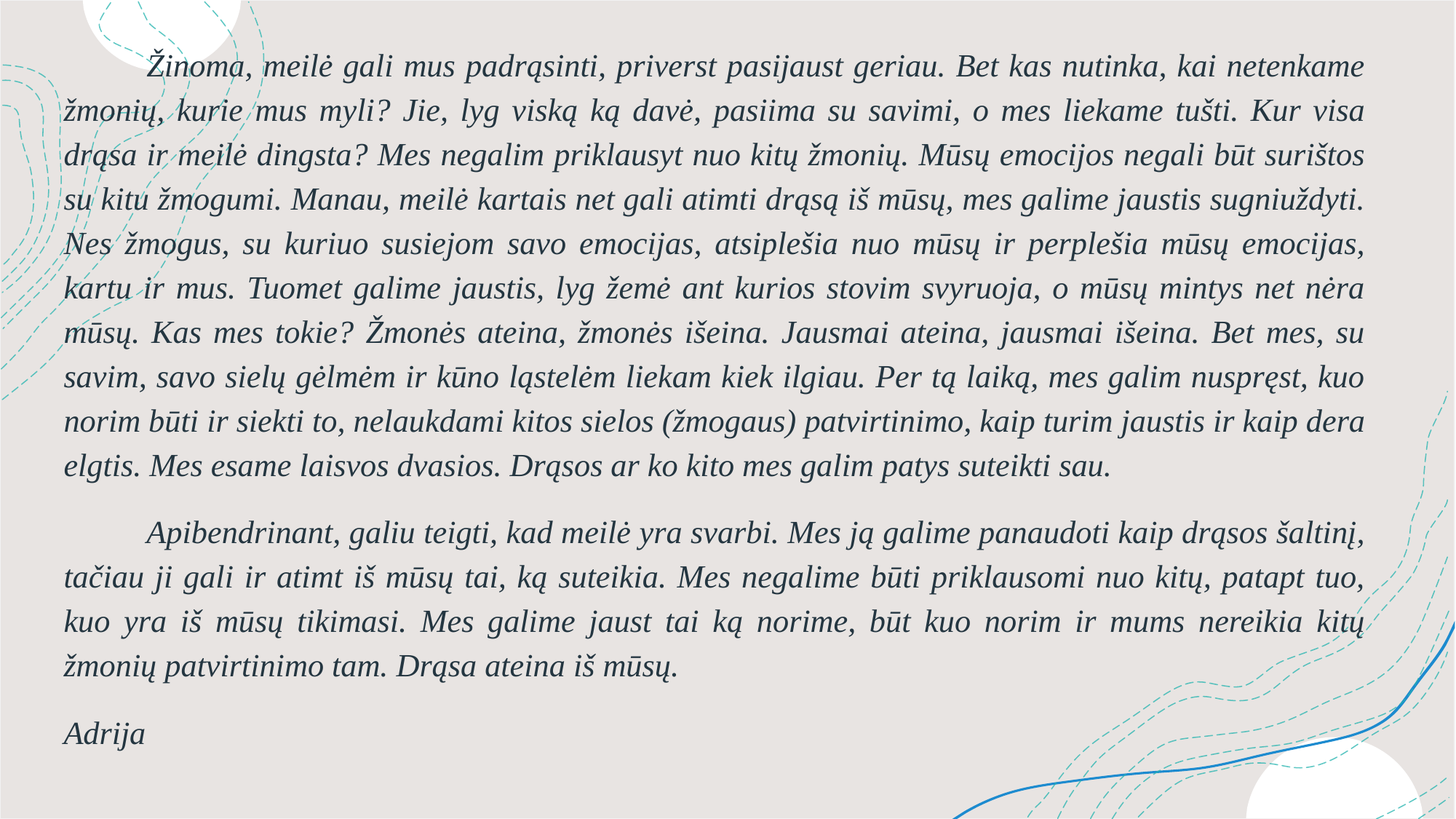

Žinoma, meilė gali mus padrąsinti, priverst pasijaust geriau. Bet kas nutinka, kai netenkame žmonių, kurie mus myli? Jie, lyg viską ką davė, pasiima su savimi, o mes liekame tušti. Kur visa drąsa ir meilė dingsta? Mes negalim priklausyt nuo kitų žmonių. Mūsų emocijos negali būt surištos su kitu žmogumi. Manau, meilė kartais net gali atimti drąsą iš mūsų, mes galime jaustis sugniuždyti. Nes žmogus, su kuriuo susiejom savo emocijas, atsiplešia nuo mūsų ir perplešia mūsų emocijas, kartu ir mus. Tuomet galime jaustis, lyg žemė ant kurios stovim svyruoja, o mūsų mintys net nėra mūsų. Kas mes tokie? Žmonės ateina, žmonės išeina. Jausmai ateina, jausmai išeina. Bet mes, su savim, savo sielų gėlmėm ir kūno ląstelėm liekam kiek ilgiau. Per tą laiką, mes galim nuspręst, kuo norim būti ir siekti to, nelaukdami kitos sielos (žmogaus) patvirtinimo, kaip turim jaustis ir kaip dera elgtis. Mes esame laisvos dvasios. Drąsos ar ko kito mes galim patys suteikti sau.
	Apibendrinant, galiu teigti, kad meilė yra svarbi. Mes ją galime panaudoti kaip drąsos šaltinį, tačiau ji gali ir atimt iš mūsų tai, ką suteikia. Mes negalime būti priklausomi nuo kitų, patapt tuo, kuo yra iš mūsų tikimasi. Mes galime jaust tai ką norime, būt kuo norim ir mums nereikia kitų žmonių patvirtinimo tam. Drąsa ateina iš mūsų.
Adrija